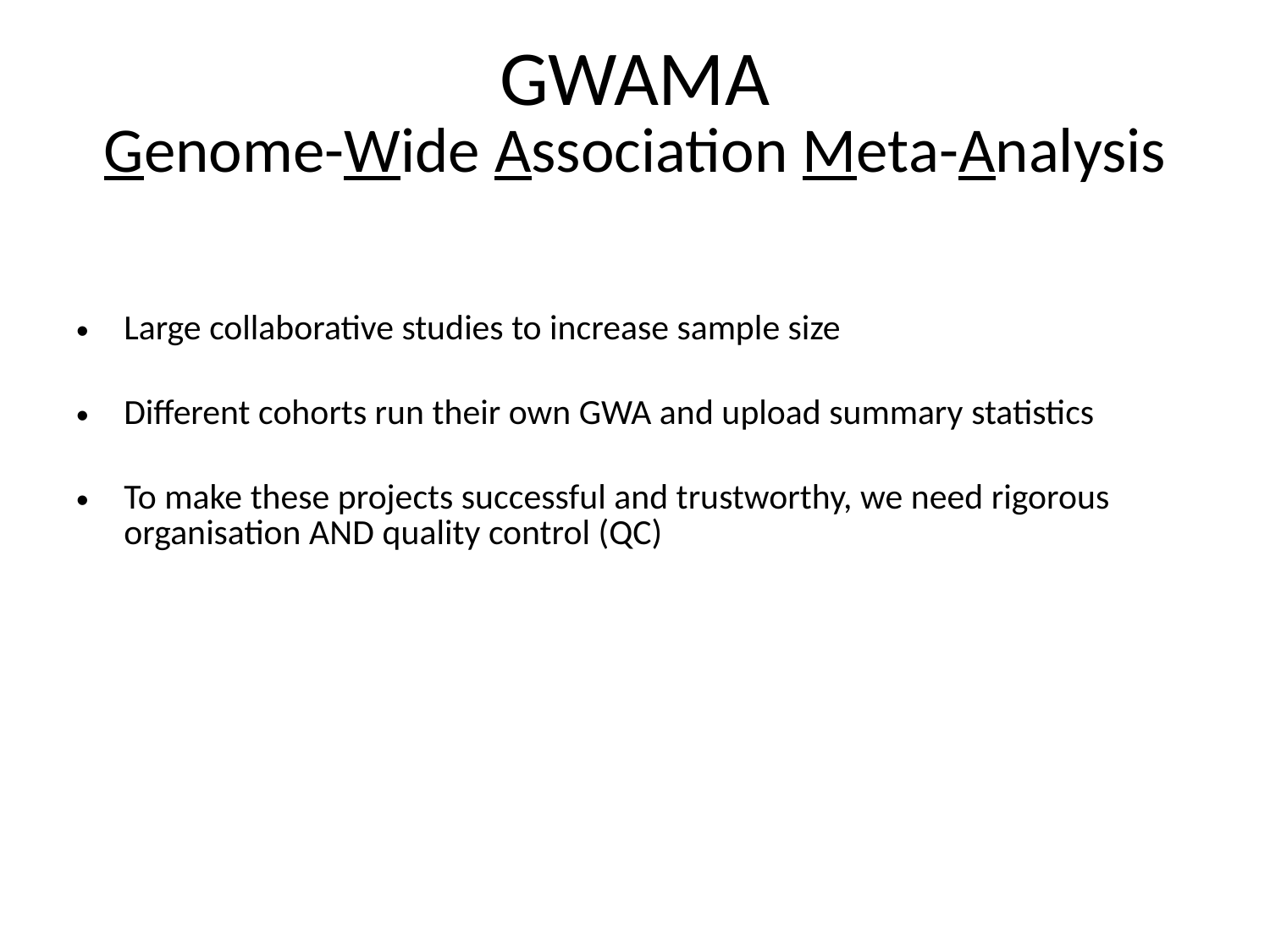

# GWAMA Genome-Wide Association Meta-Analysis

Large collaborative studies to increase sample size

Different cohorts run their own GWA and upload summary statistics

To make these projects successful and trustworthy, we need rigorous organisation AND quality control (QC)